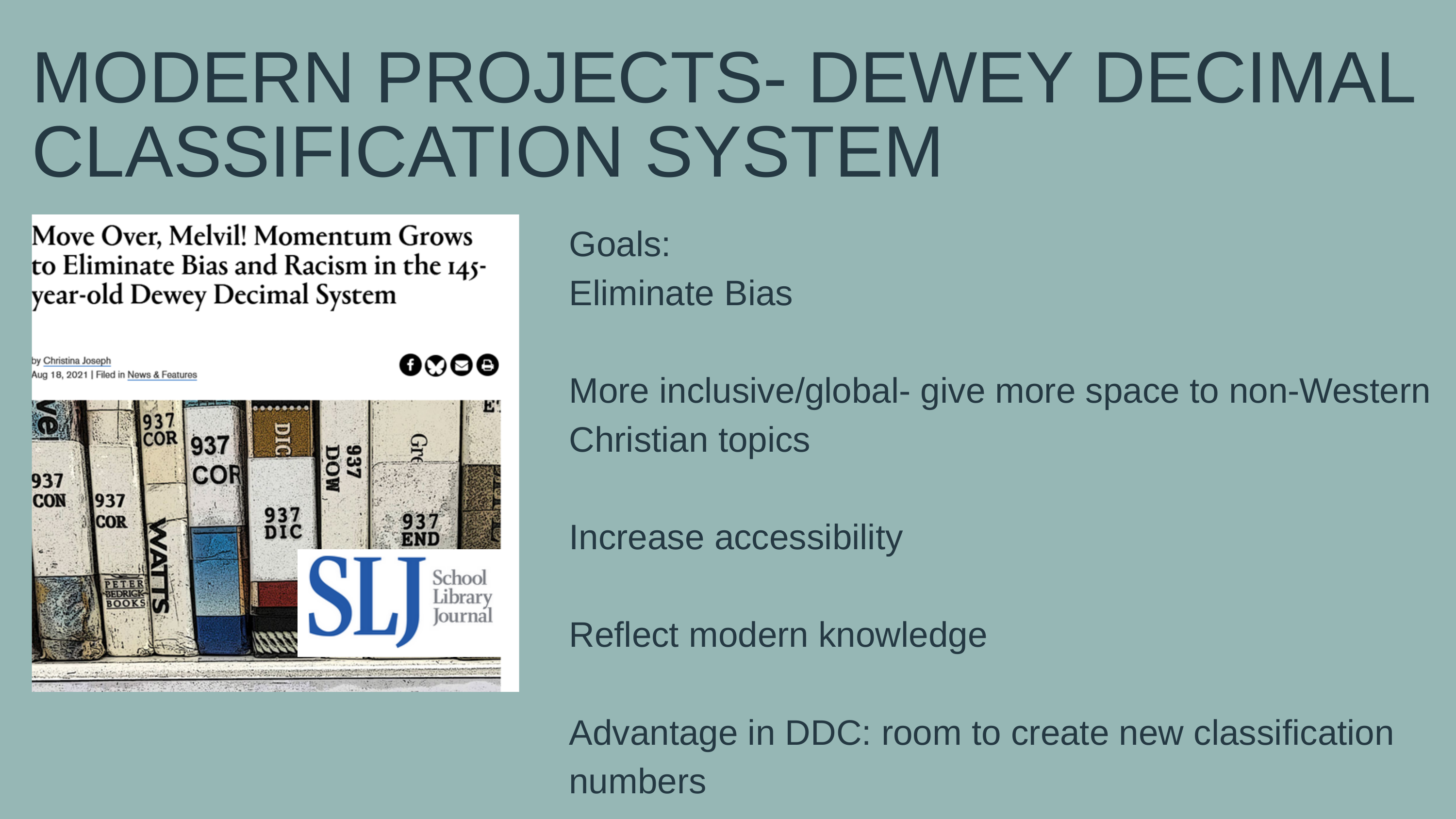

MODERN PROJECTS- DEWEY DECIMAL CLASSIFICATION SYSTEM

Goals:
Eliminate Bias

More inclusive/global- give more space to non-Western Christian topics

Increase accessibility

Reflect modern knowledge

Advantage in DDC: room to create new classification numbers